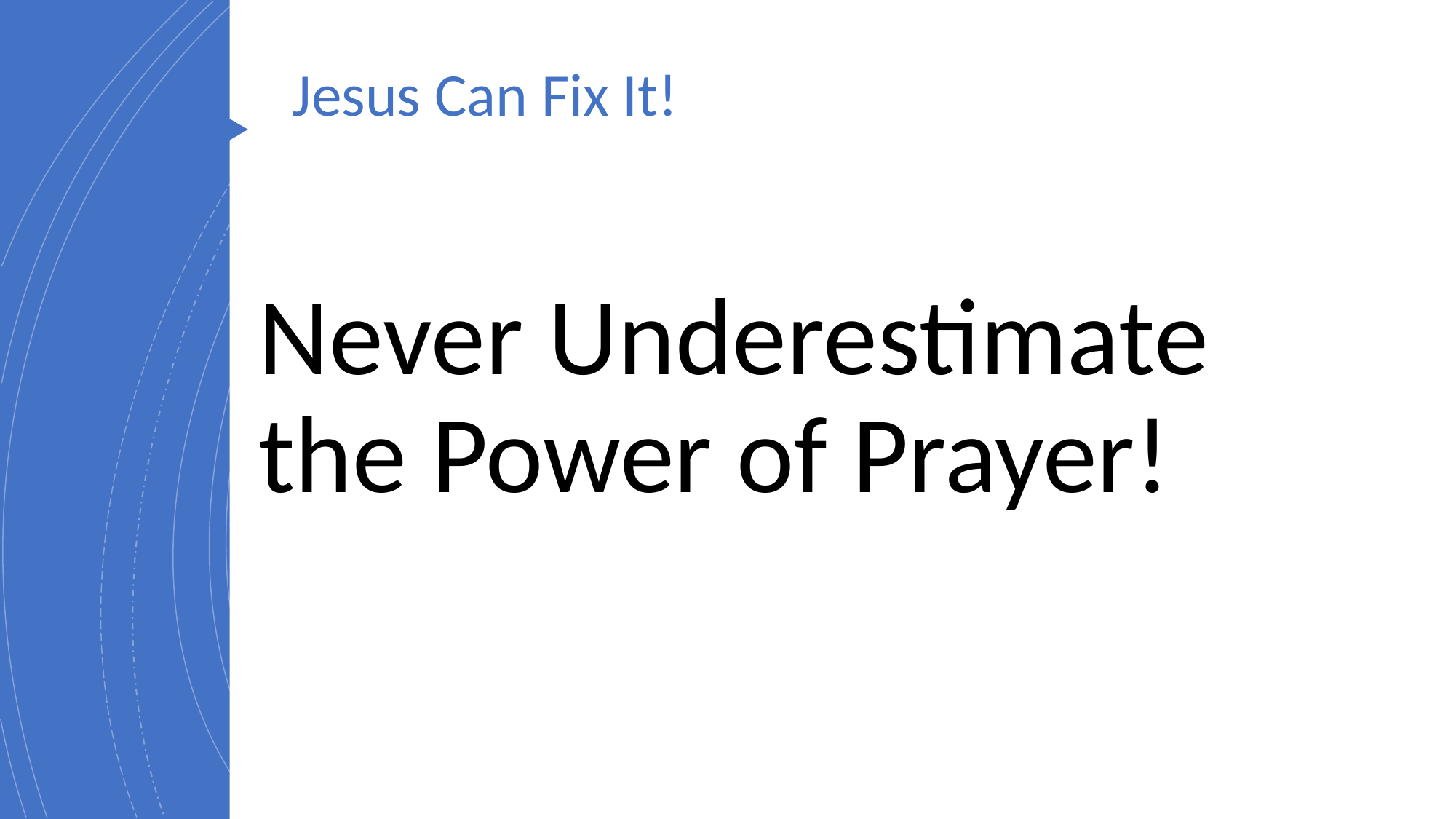

# Jesus Can Fix It!

Never Underestimate the Power of Prayer!